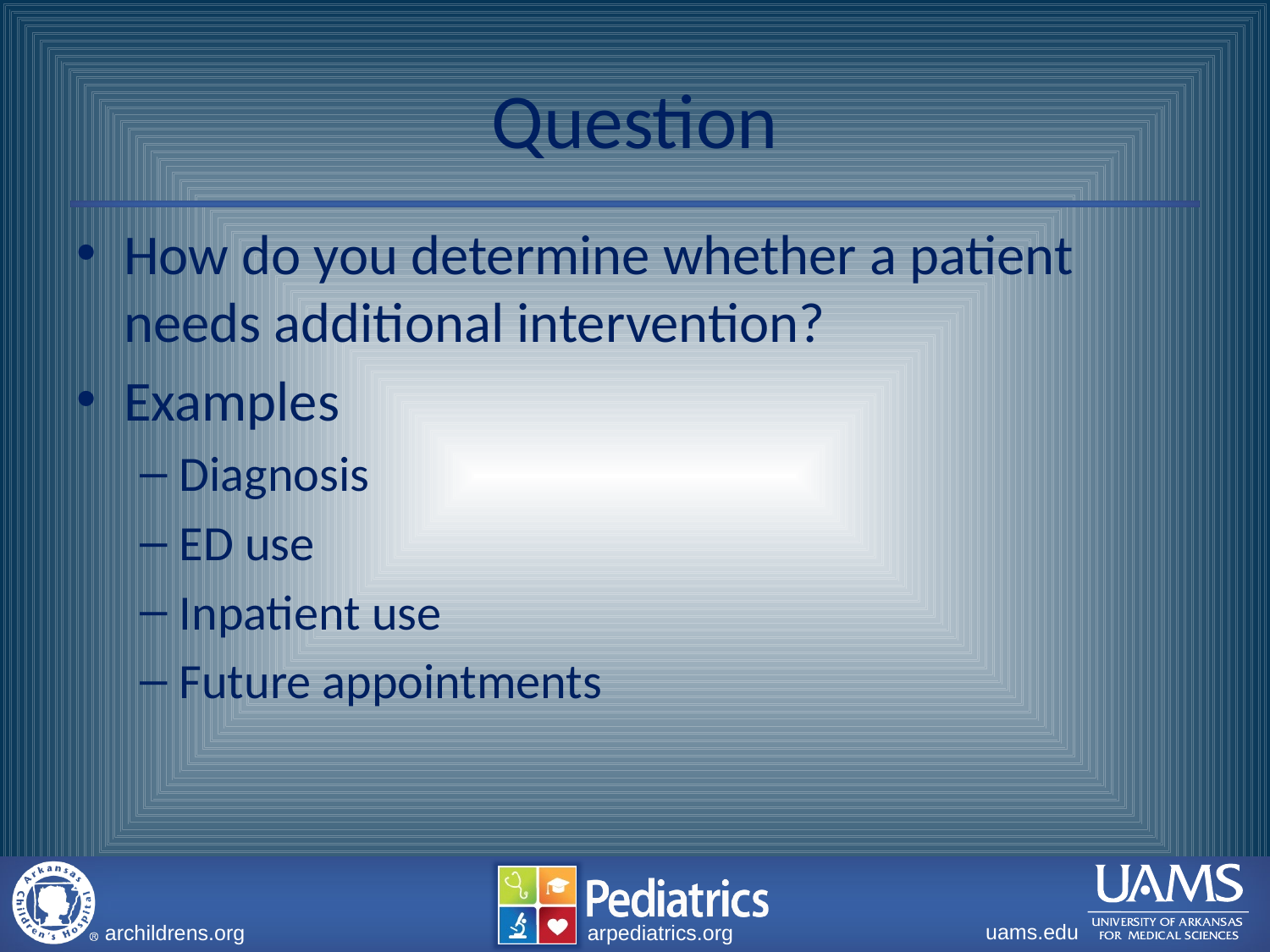

# Question
How do you determine whether a patient needs additional intervention?
Examples
Diagnosis
ED use
Inpatient use
Future appointments